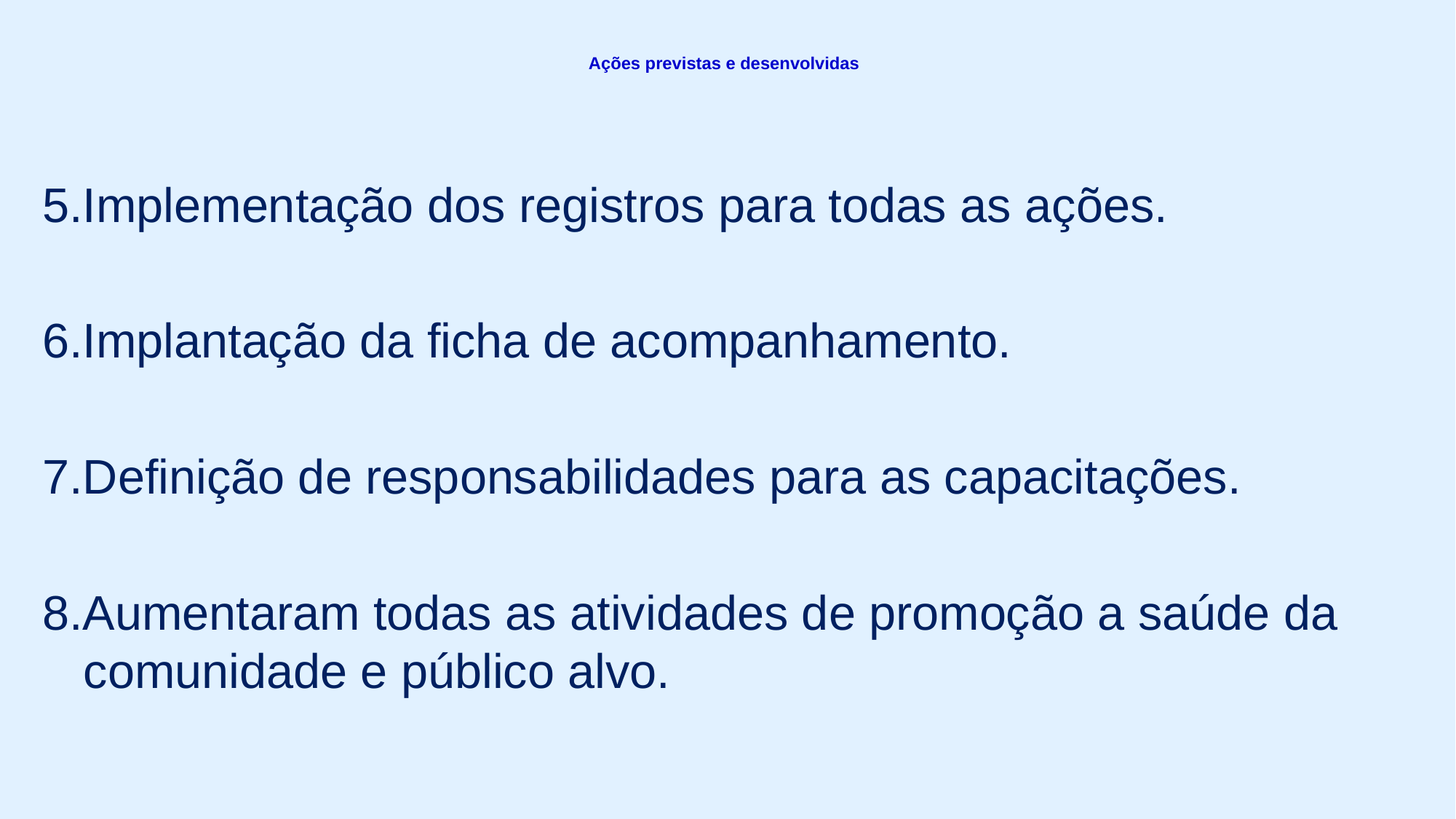

# Ações previstas e desenvolvidas

5.Implementação dos registros para todas as ações.

6.Implantação da ficha de acompanhamento.

7.Definição de responsabilidades para as capacitações.

8.Aumentaram todas as atividades de promoção a saúde da comunidade e público alvo.